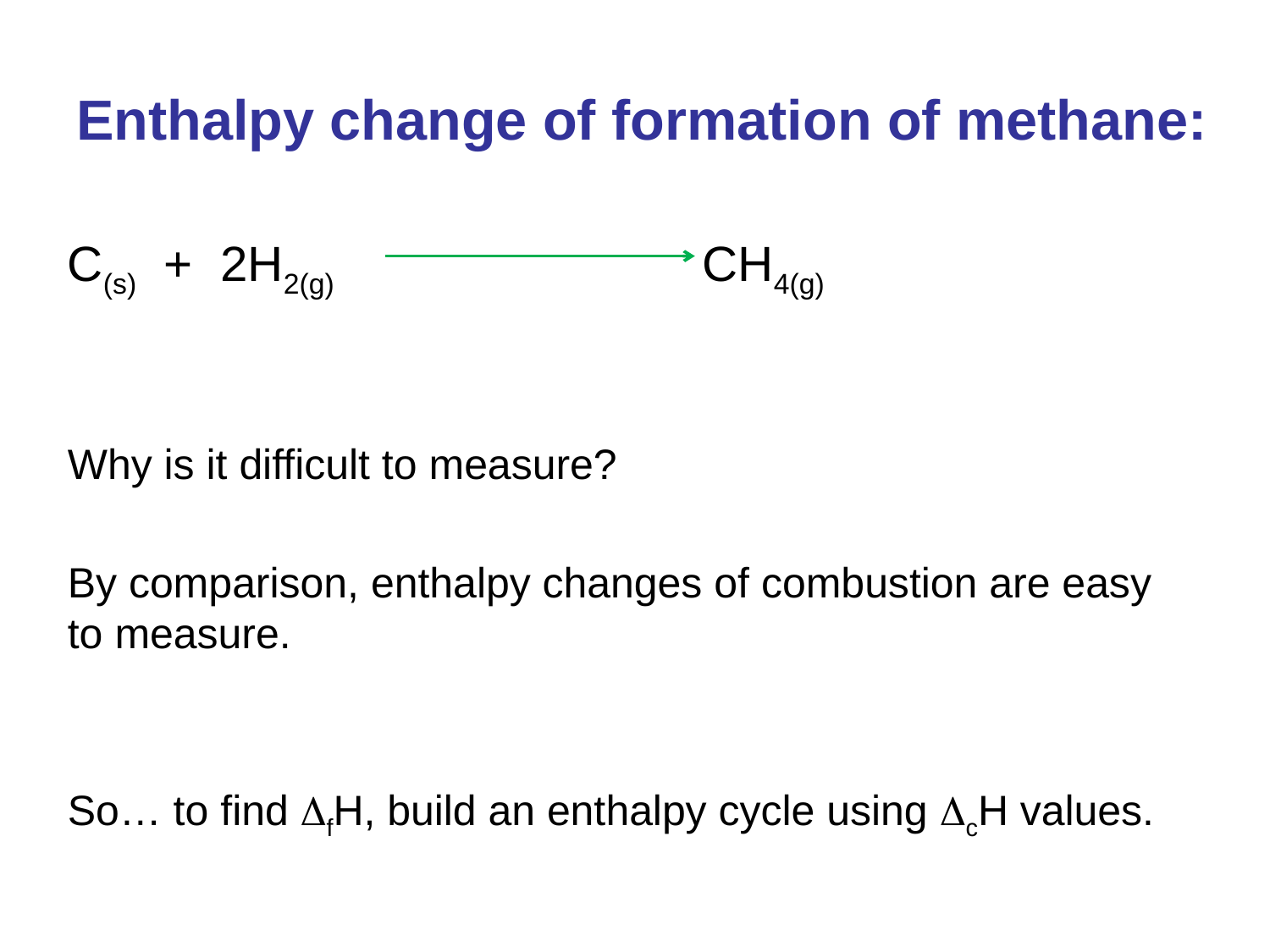

# Enthalpy change of formation of methane:
C(s)  +  2H2(g)			CH4(g)

Why is it difficult to measure?

By comparison, enthalpy changes of combustion are easy to measure.

So… to find ΔfH, build an enthalpy cycle using ΔcH values.